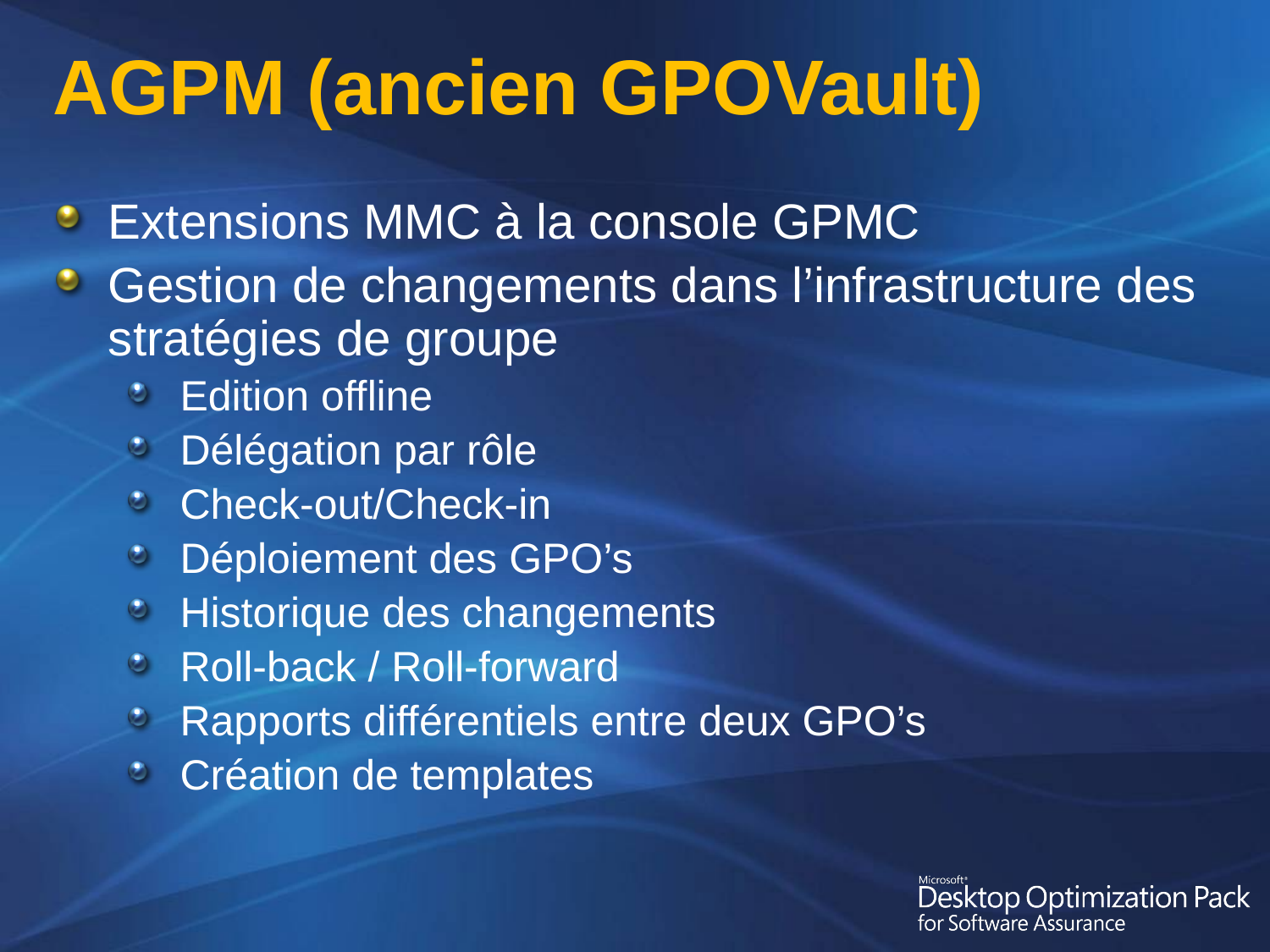

# AGPM (ancien GPOVault)
Extensions MMC à la console GPMC
Gestion de changements dans l’infrastructure des stratégies de groupe
Edition offline
Délégation par rôle
Check-out/Check-in
Déploiement des GPO’s
Historique des changements
Roll-back / Roll-forward
Rapports différentiels entre deux GPO’s
Création de templates